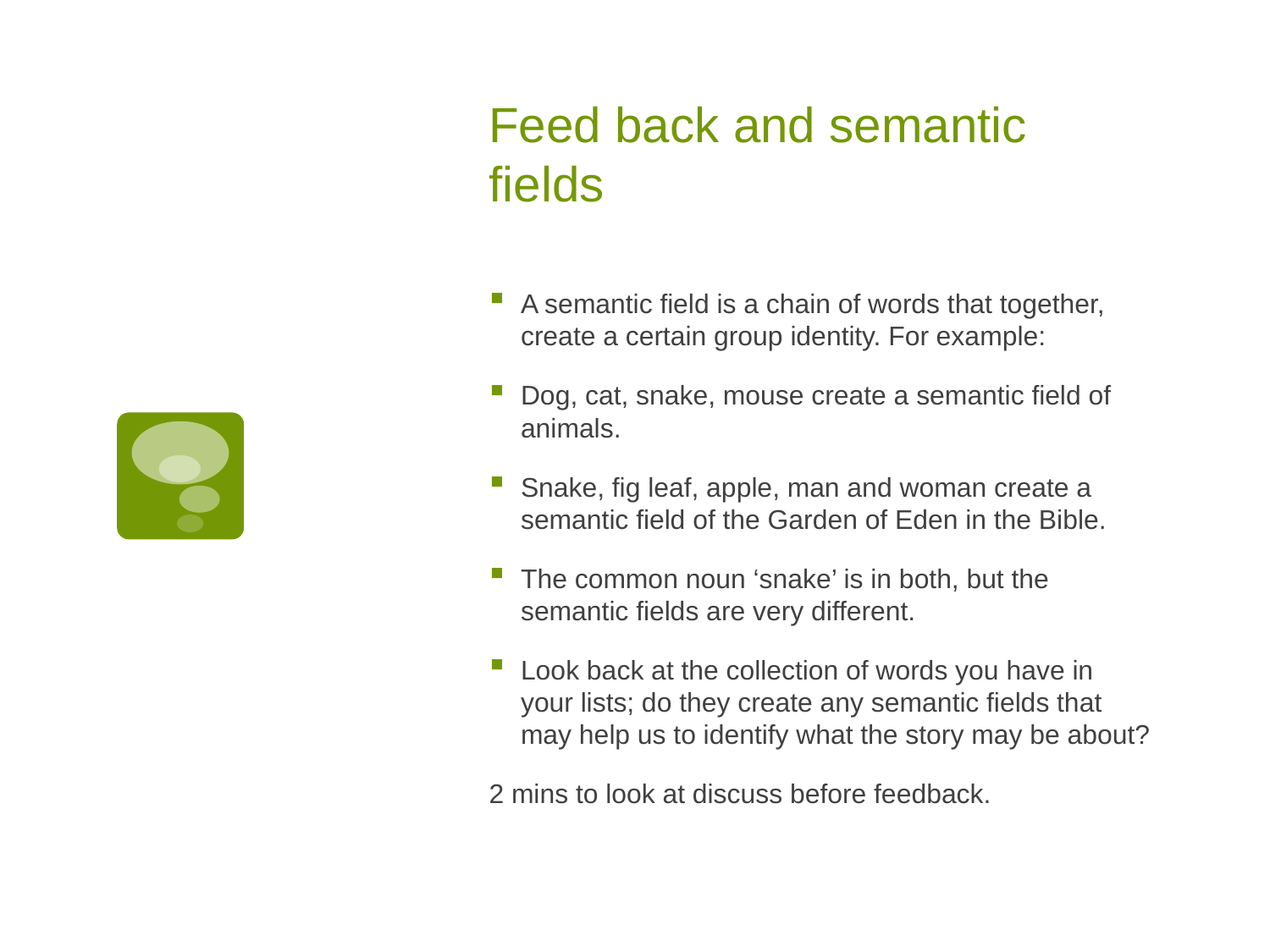

# Feed back and semantic fields
A semantic field is a chain of words that together, create a certain group identity. For example:
Dog, cat, snake, mouse create a semantic field of animals.
Snake, fig leaf, apple, man and woman create a semantic field of the Garden of Eden in the Bible.
The common noun ‘snake’ is in both, but the semantic fields are very different.
Look back at the collection of words you have in your lists; do they create any semantic fields that may help us to identify what the story may be about?
2 mins to look at discuss before feedback.